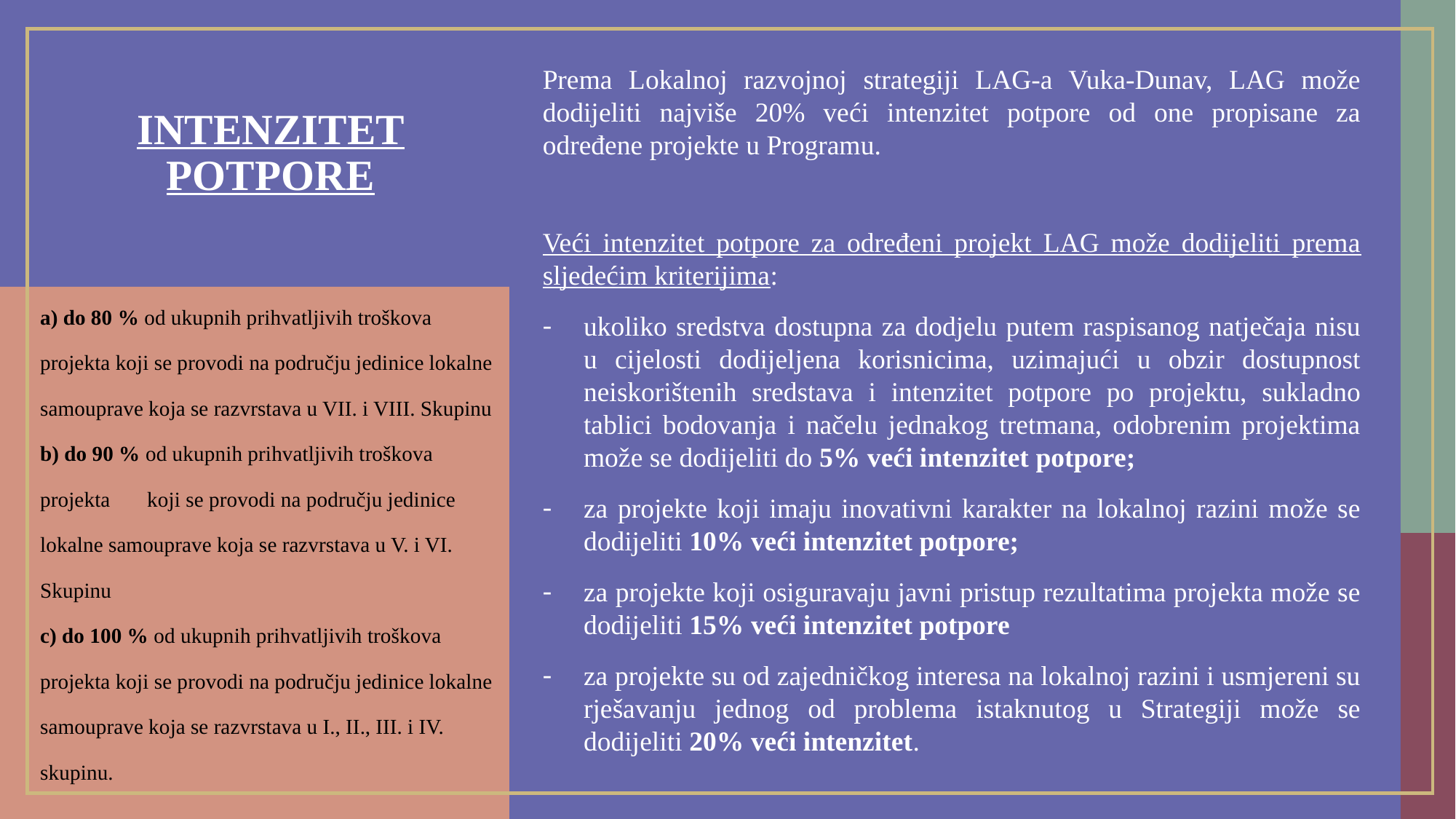

Prema Lokalnoj razvojnoj strategiji LAG-a Vuka-Dunav, LAG može dodijeliti najviše 20% veći intenzitet potpore od one propisane za određene projekte u Programu.

Veći intenzitet potpore za određeni projekt LAG može dodijeliti prema sljedećim kriterijima:
ukoliko sredstva dostupna za dodjelu putem raspisanog natječaja nisu u cijelosti dodijeljena korisnicima, uzimajući u obzir dostupnost neiskorištenih sredstava i intenzitet potpore po projektu, sukladno tablici bodovanja i načelu jednakog tretmana, odobrenim projektima može se dodijeliti do 5% veći intenzitet potpore;
za projekte koji imaju inovativni karakter na lokalnoj razini može se dodijeliti 10% veći intenzitet potpore;
za projekte koji osiguravaju javni pristup rezultatima projekta može se dodijeliti 15% veći intenzitet potpore
za projekte su od zajedničkog interesa na lokalnoj razini i usmjereni su rješavanju jednog od problema istaknutog u Strategiji može se dodijeliti 20% veći intenzitet.
# Intenzitet potpore
a) do 80 % od ukupnih prihvatljivih troškova projekta koji se provodi na području jedinice lokalne samouprave koja se razvrstava u VII. i VIII. Skupinu
b) do 90 % od ukupnih prihvatljivih troškova projekta       koji se provodi na području jedinice lokalne samouprave koja se razvrstava u V. i VI. Skupinu
c) do 100 % od ukupnih prihvatljivih troškova projekta koji se provodi na području jedinice lokalne samouprave koja se razvrstava u I., II., III. i IV. skupinu.